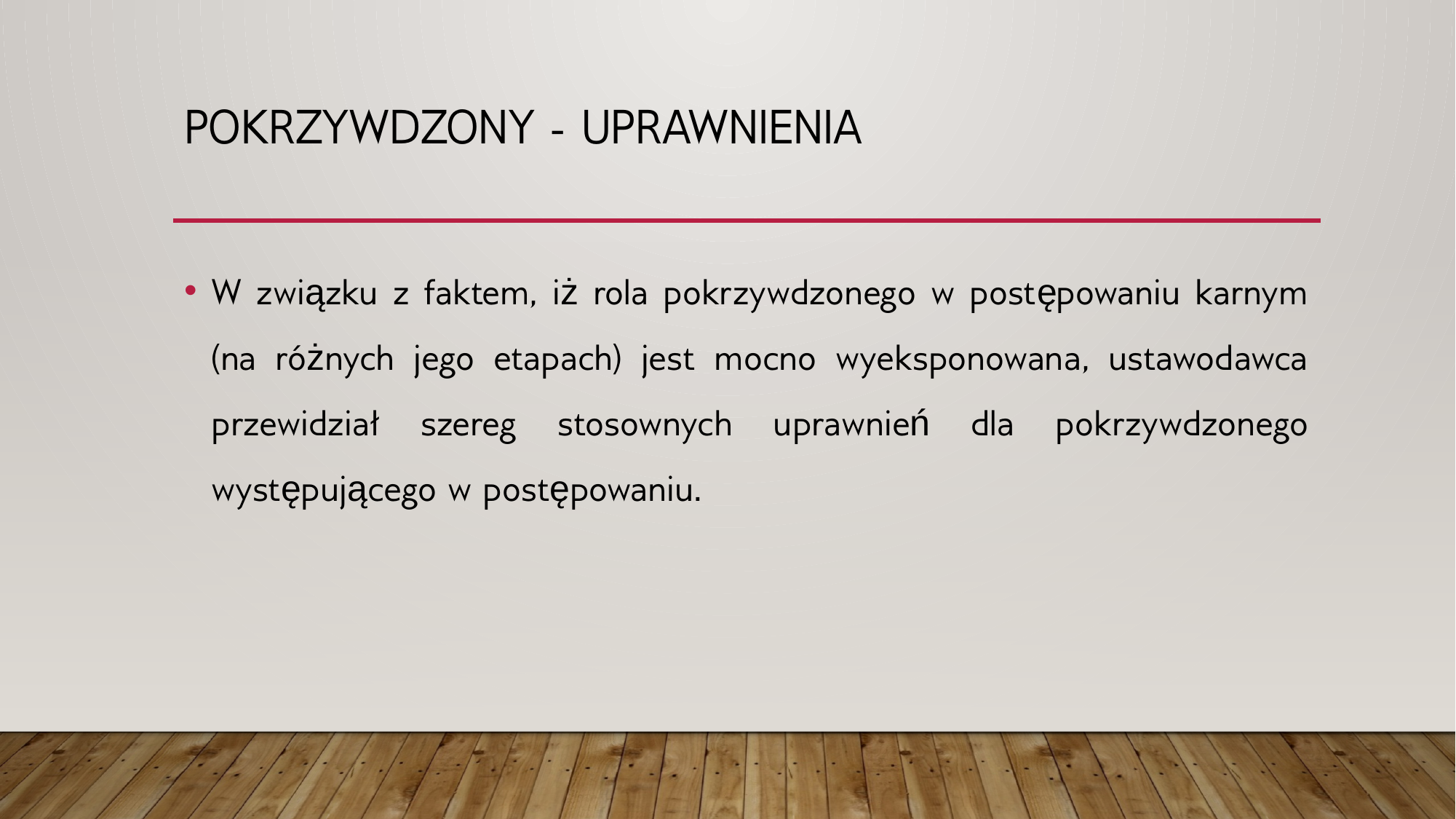

# Pokrzywdzony - uprawnienia
W związku z faktem, iż rola pokrzywdzonego w postępowaniu karnym (na różnych jego etapach) jest mocno wyeksponowana, ustawodawca przewidział szereg stosownych uprawnień dla pokrzywdzonego występującego w postępowaniu.